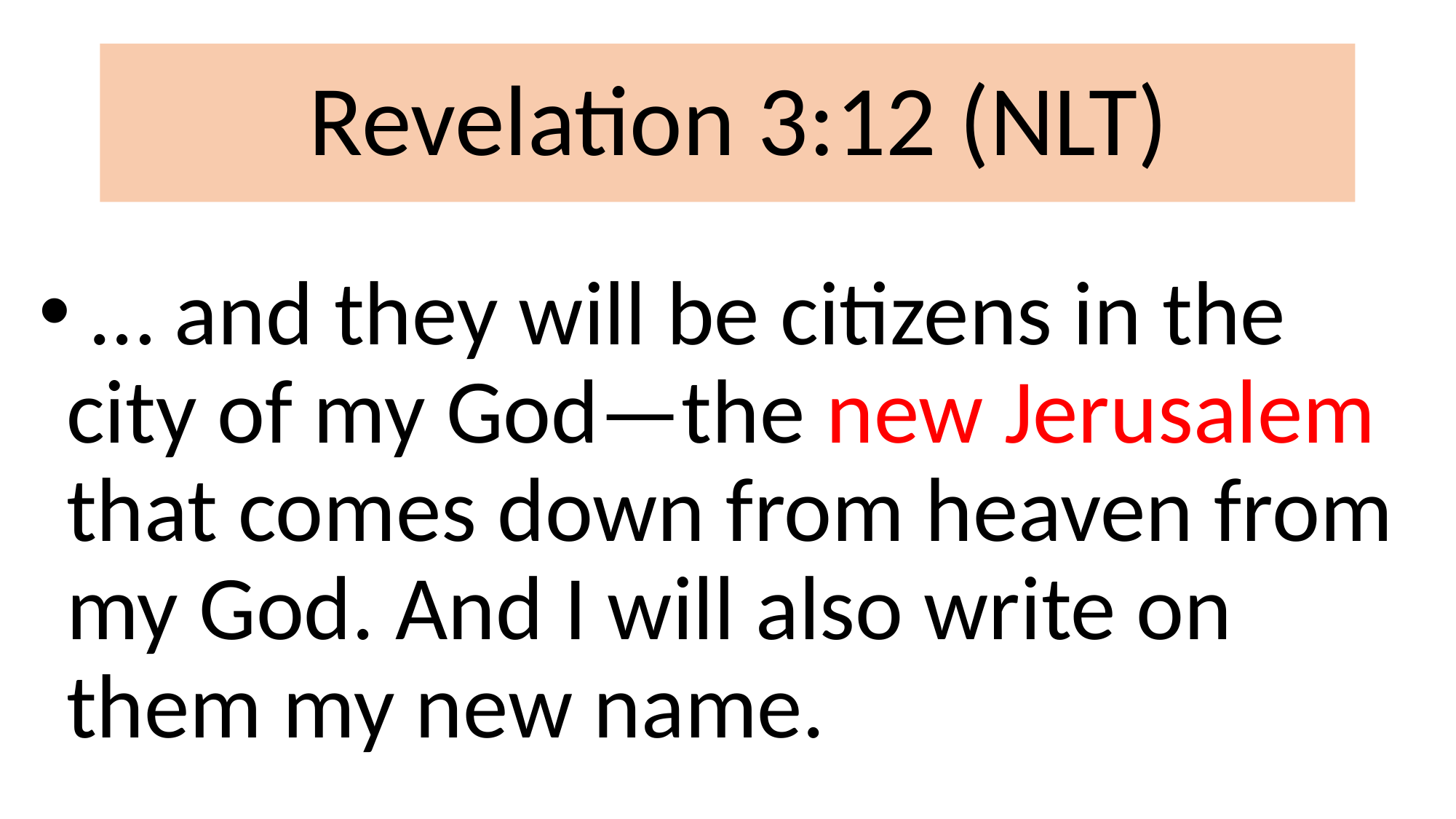

# Revelation 3:12 (NLT)
 … and they will be citizens in the city of my God—the new Jerusalem that comes down from heaven from my God. And I will also write on them my new name.